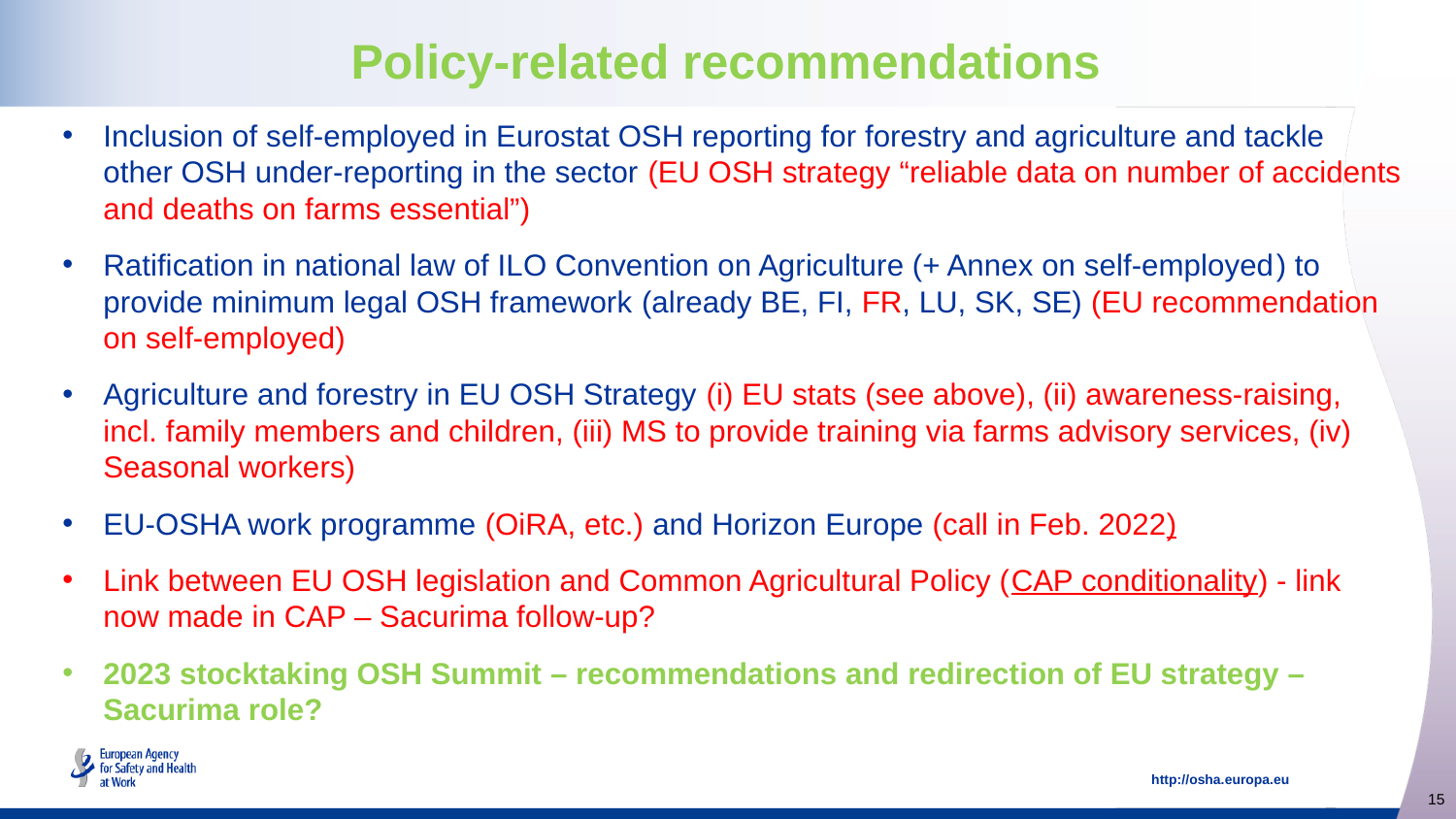

# Policy-related recommendations
Inclusion of self-employed in Eurostat OSH reporting for forestry and agriculture and tackle other OSH under-reporting in the sector (EU OSH strategy “reliable data on number of accidents and deaths on farms essential”)
Ratification in national law of ILO Convention on Agriculture (+ Annex on self-employed) to provide minimum legal OSH framework (already BE, FI, FR, LU, SK, SE) (EU recommendation on self-employed)
Agriculture and forestry in EU OSH Strategy (i) EU stats (see above), (ii) awareness-raising, incl. family members and children, (iii) MS to provide training via farms advisory services, (iv) Seasonal workers)
EU-OSHA work programme (OiRA, etc.) and Horizon Europe (call in Feb. 2022)
Link between EU OSH legislation and Common Agricultural Policy (CAP conditionality) - link now made in CAP – Sacurima follow-up?
2023 stocktaking OSH Summit – recommendations and redirection of EU strategy – Sacurima role?